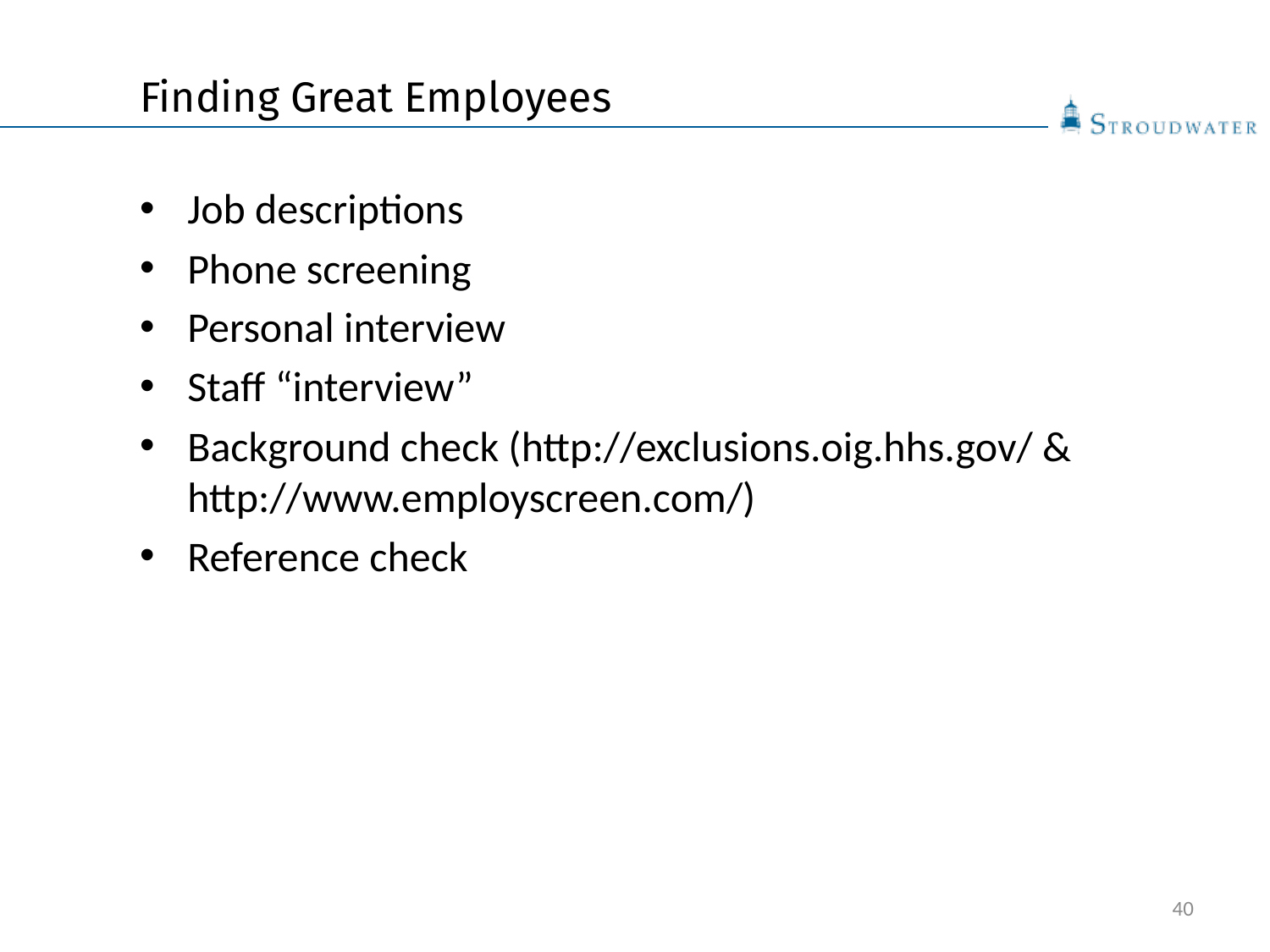

# Finding Great Employees
Job descriptions
Phone screening
Personal interview
Staff “interview”
Background check (http://exclusions.oig.hhs.gov/ & http://www.employscreen.com/)
Reference check

40